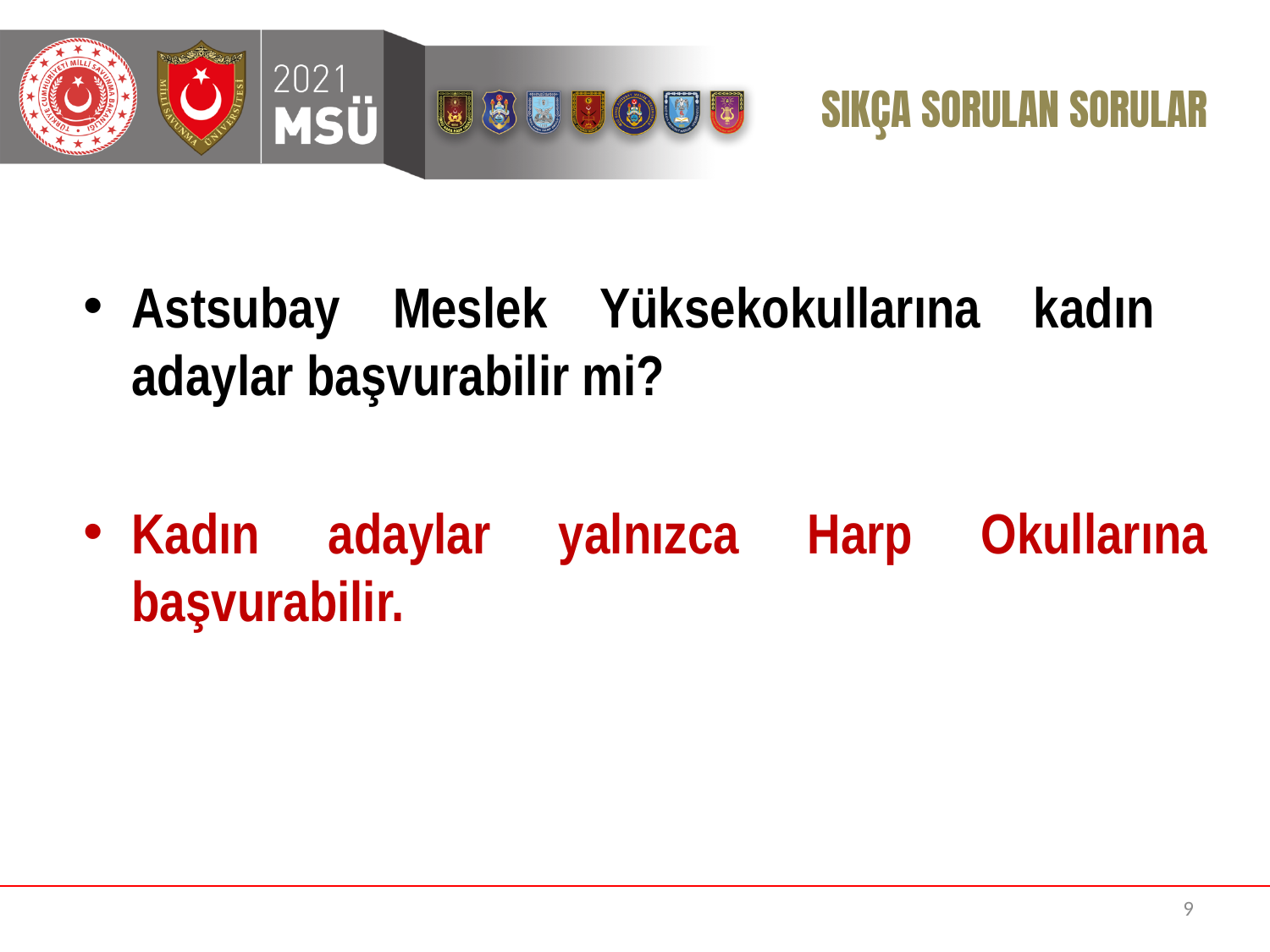

Astsubay Meslek Yüksekokullarına kadın  adaylar başvurabilir mi?

Kadın adaylar yalnızca Harp Okullarına başvurabilir.

9